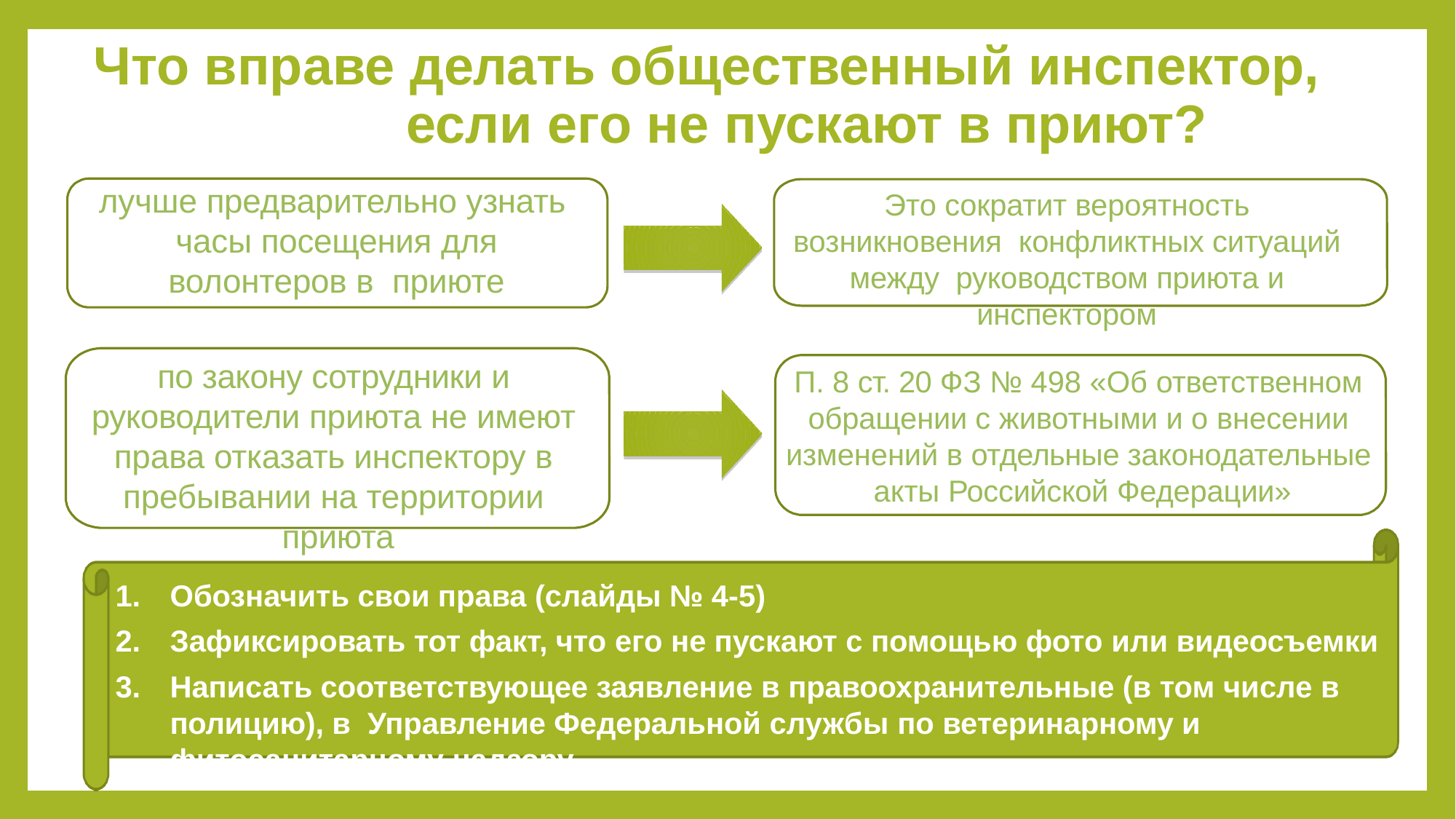

# Что вправе делать общественный инспектор,  если его не пускают в приют?

лучше предварительно узнать  часы посещения для волонтеров в  приюте

Это сократит вероятность возникновения  конфликтных ситуаций между  руководством приюта и инспектором

по закону сотрудники и  руководители приюта не имеют  права отказать инспектору в  пребывании на территории  приюта

П. 8 ст. 20 ФЗ № 498 «Об ответственном  обращении с животными и о внесении  изменений в отдельные законодательные  акты Российской Федерации»

Обозначить свои права (слайды № 4-5)
Зафиксировать тот факт, что его не пускают с помощью фото или видеосъемки
Написать соответствующее заявление в правоохранительные (в том числе в полицию), в  Управление Федеральной службы по ветеринарному и фитосанитарному надзору